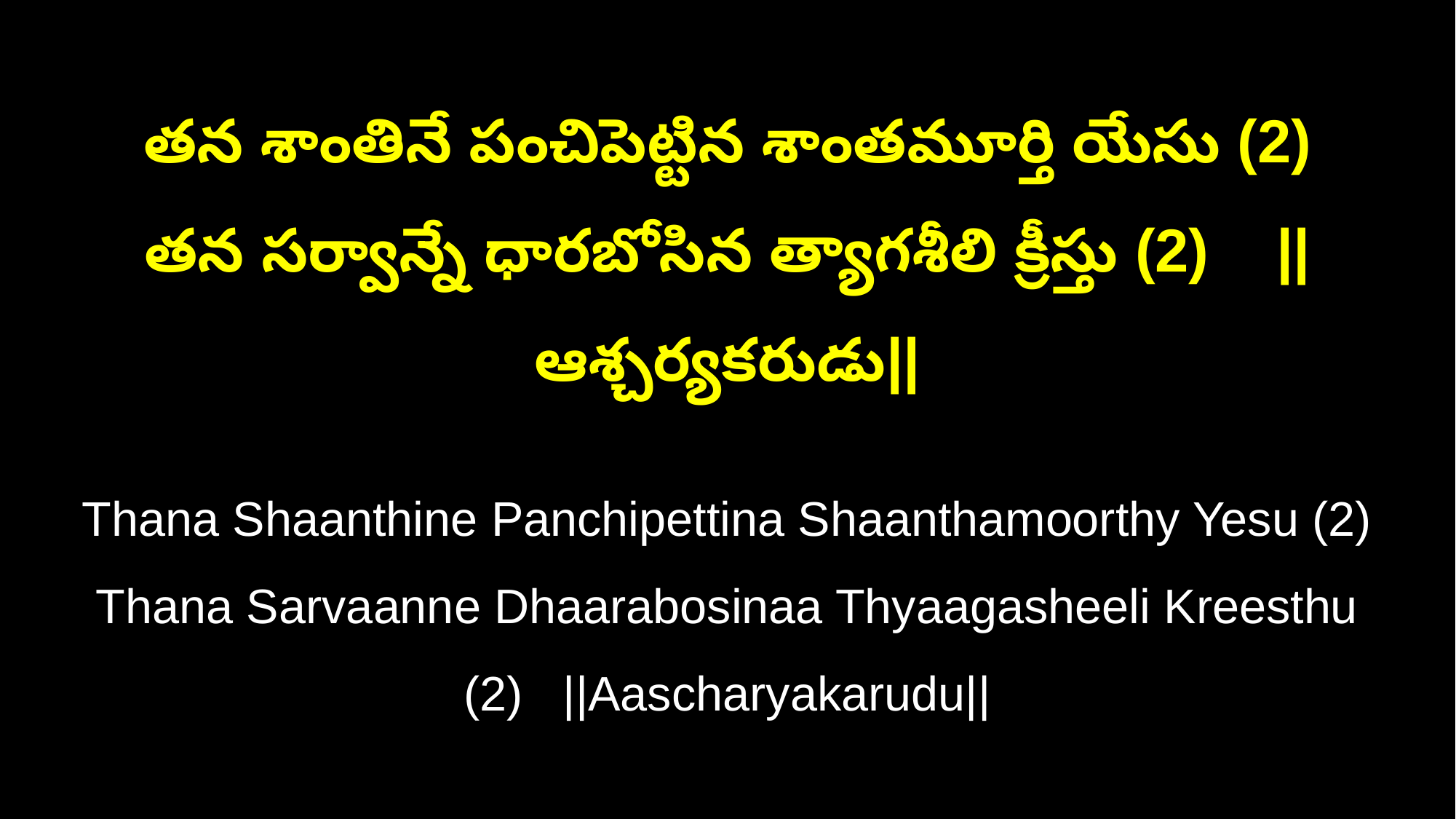

తన శాంతినే పంచిపెట్టిన శాంతమూర్తి యేసు (2)
తన సర్వాన్నే ధారబోసిన త్యాగశీలి క్రీస్తు (2)    ||ఆశ్చర్యకరుడు||
Thana Shaanthine Panchipettina Shaanthamoorthy Yesu (2)
Thana Sarvaanne Dhaarabosinaa Thyaagasheeli Kreesthu (2)   ||Aascharyakarudu||